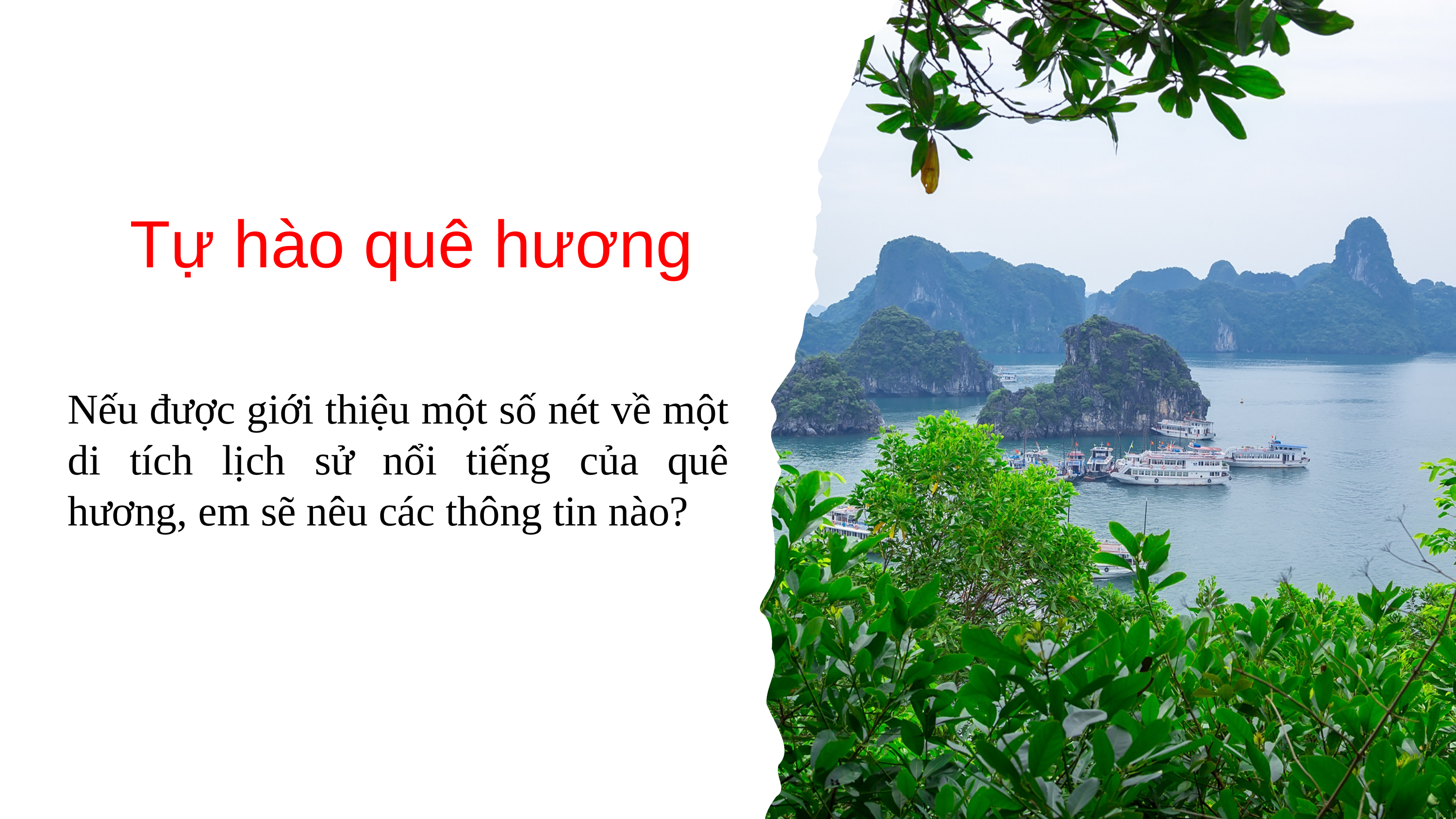

Tự hào quê hương
Nếu được giới thiệu một số nét về một di tích lịch sử nổi tiếng của quê hương, em sẽ nêu các thông tin nào?